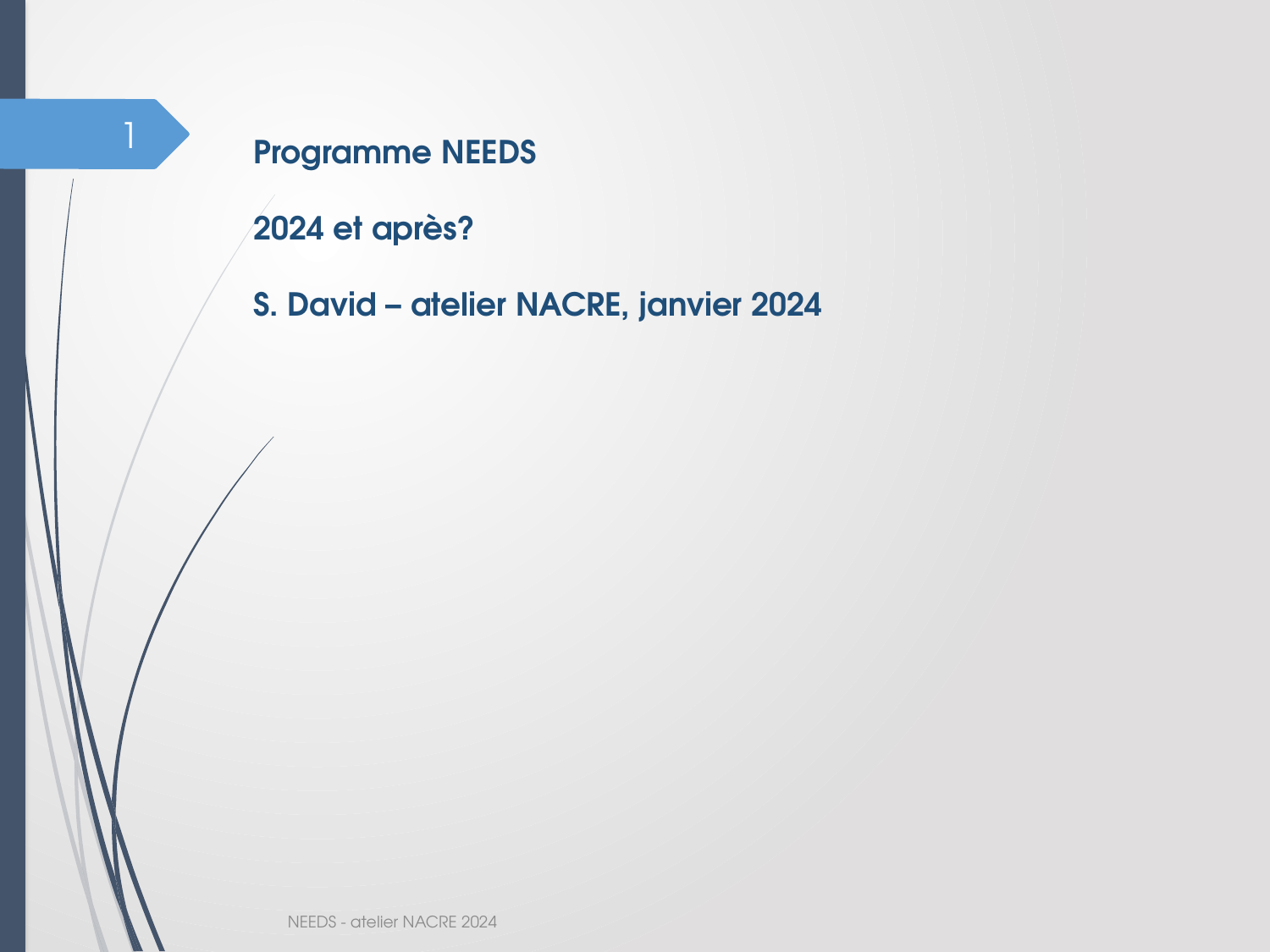

1
Programme NEEDS

2024 et après?

S. David – atelier NACRE, janvier 2024

NEEDS - atelier NACRE 2024